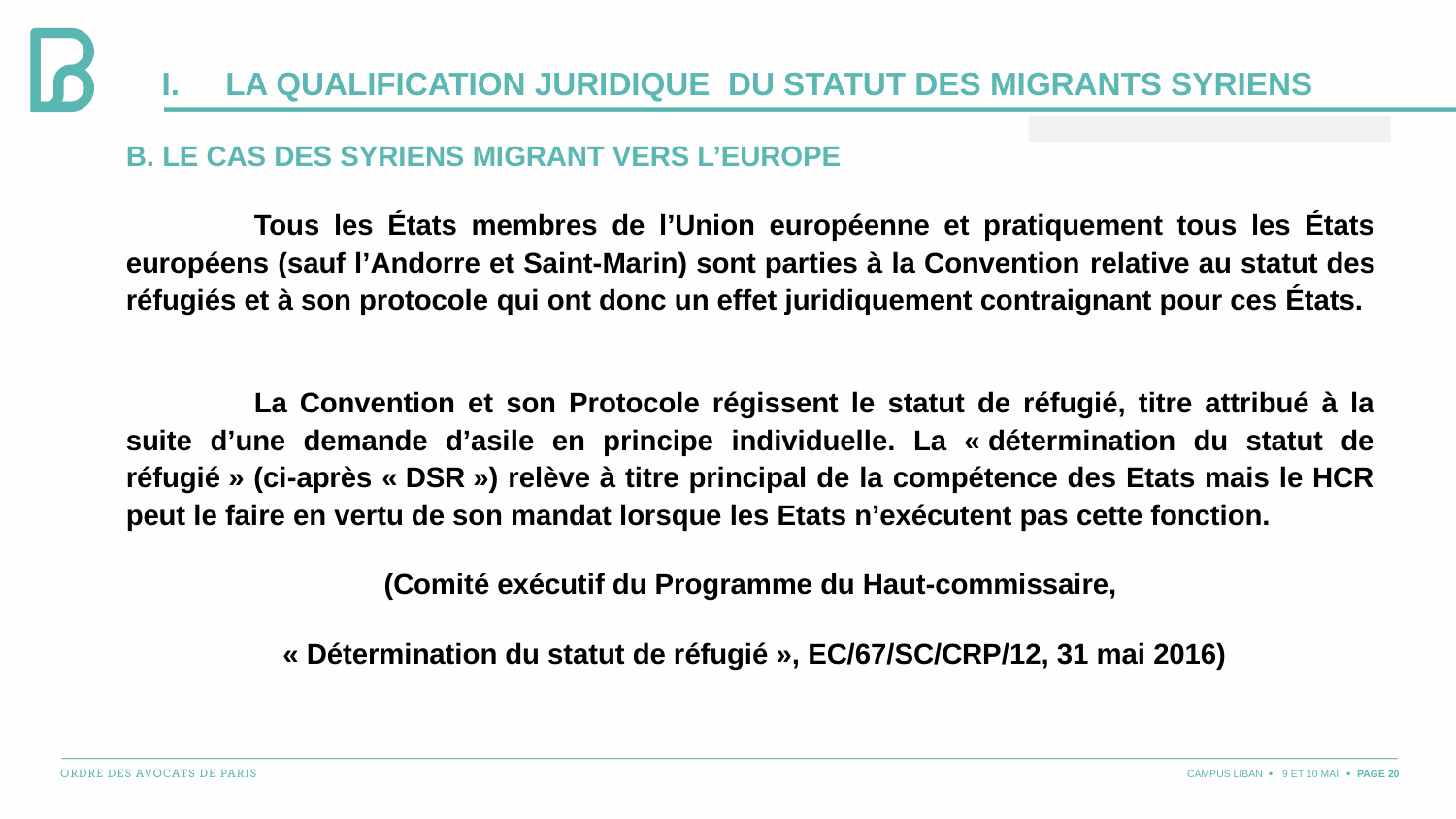

# LA QUALIFICATION JURIDIQUE  DU STATUT DES MIGRANTS SYRIENS

B. Le cas des syriens migrant vers l’Europe
	Tous les États membres de l’Union européenne et pratiquement tous les États européens (sauf l’Andorre et Saint-Marin) sont parties à la Convention relative au statut des réfugiés et à son protocole qui ont donc un effet juridiquement contraignant pour ces États.

	La Convention et son Protocole régissent le statut de réfugié, titre attribué à la suite d’une demande d’asile en principe individuelle. La « détermination du statut de réfugié » (ci-après « DSR ») relève à titre principal de la compétence des Etats mais le HCR peut le faire en vertu de son mandat lorsque les Etats n’exécutent pas cette fonction.
(Comité exécutif du Programme du Haut-commissaire,
 « Détermination du statut de réfugié », EC/67/SC/CRP/12, 31 mai 2016)

CAMPUS LIBAN
9 ET 10 MAI